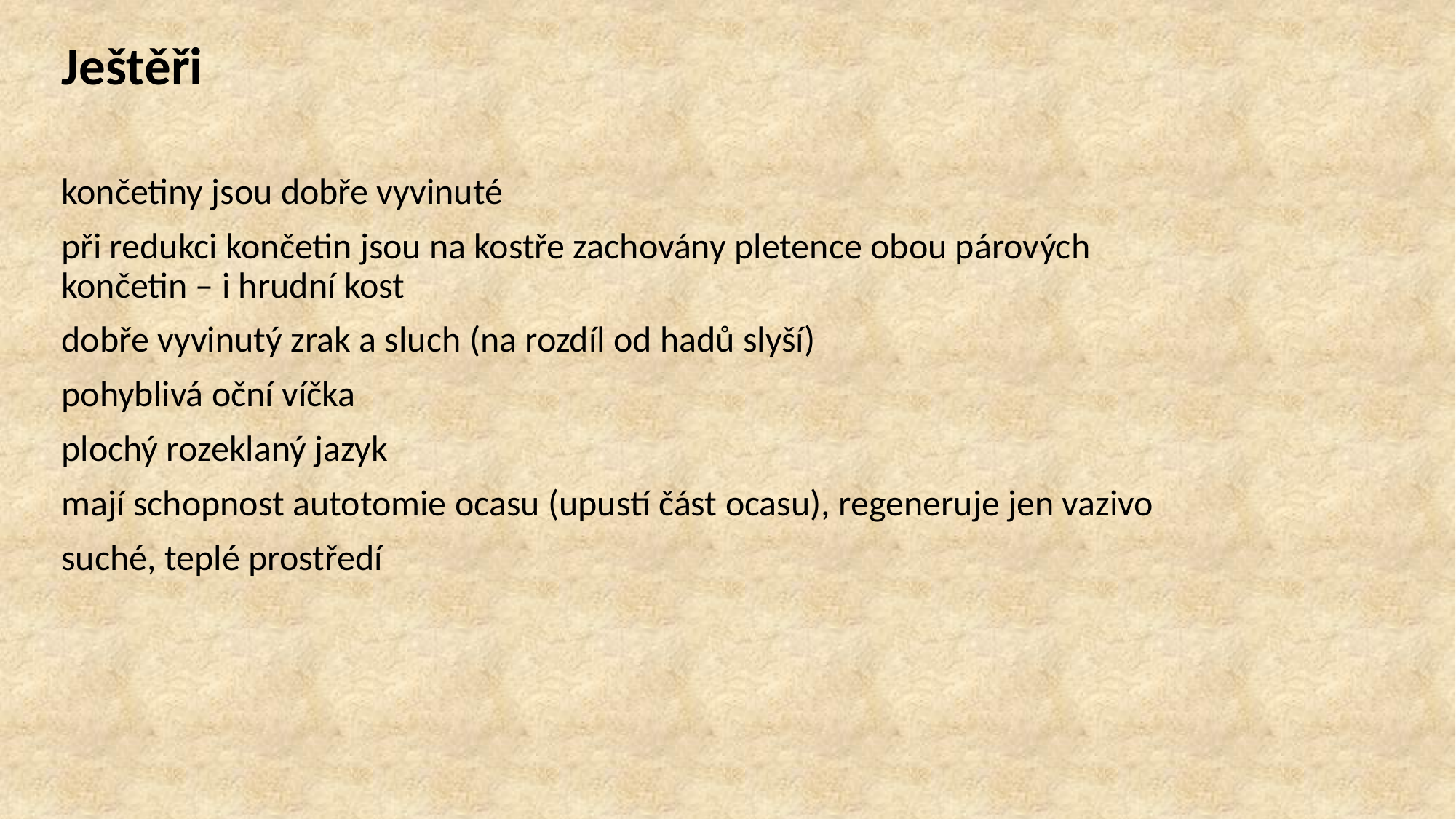

Ještěři

končetiny jsou dobře vyvinuté
při redukci končetin jsou na kostře zachovány pletence obou párových končetin – i hrudní kost
dobře vyvinutý zrak a sluch (na rozdíl od hadů slyší)
pohyblivá oční víčka
plochý rozeklaný jazyk
mají schopnost autotomie ocasu (upustí část ocasu), regeneruje jen vazivo
suché, teplé prostředí